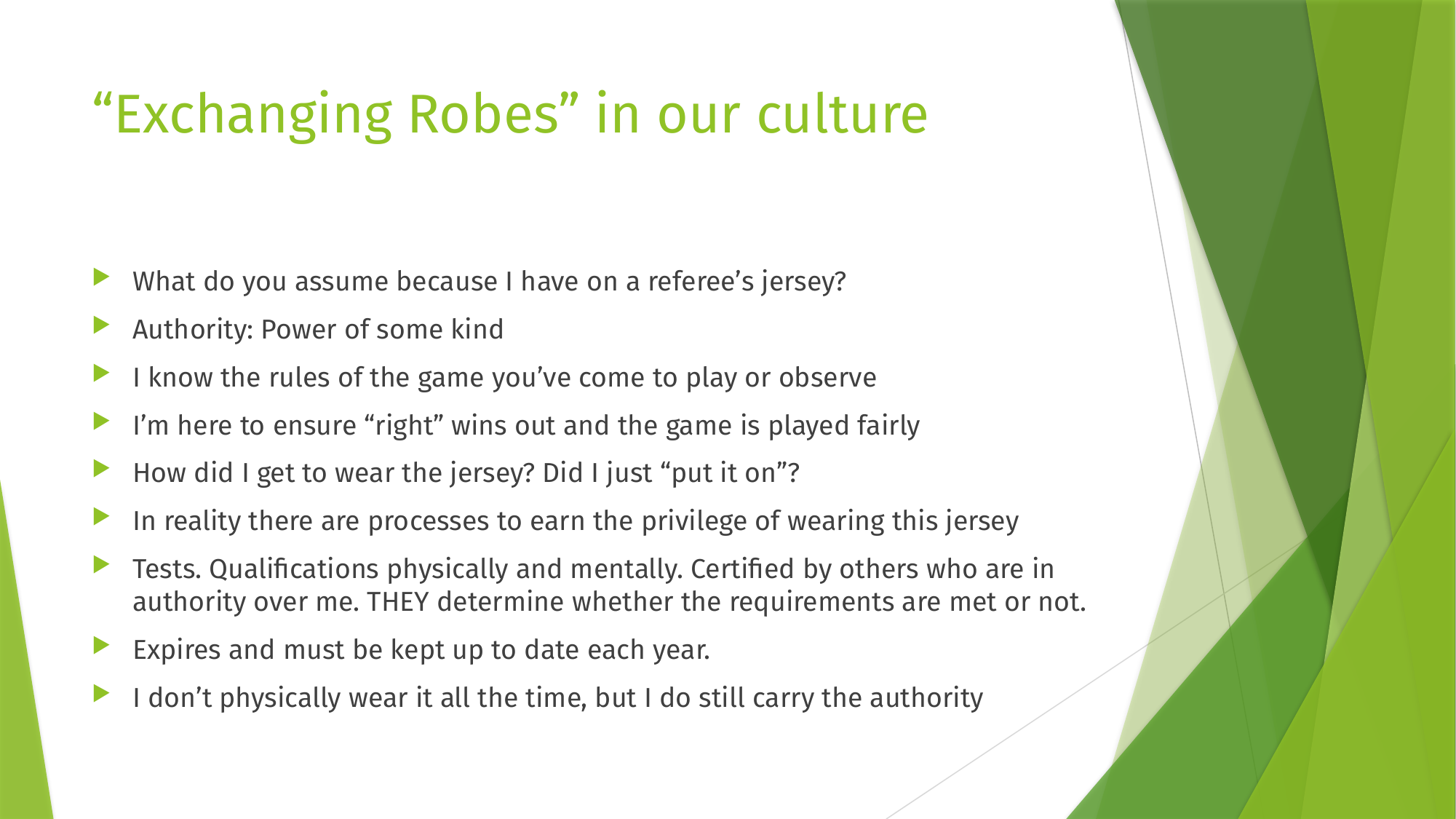

# “Exchanging Robes” in our culture
What do you assume because I have on a referee’s jersey?
Authority: Power of some kind
I know the rules of the game you’ve come to play or observe
I’m here to ensure “right” wins out and the game is played fairly
How did I get to wear the jersey? Did I just “put it on”?
In reality there are processes to earn the privilege of wearing this jersey
Tests. Qualifications physically and mentally. Certified by others who are in authority over me. THEY determine whether the requirements are met or not.
Expires and must be kept up to date each year.
I don’t physically wear it all the time, but I do still carry the authority